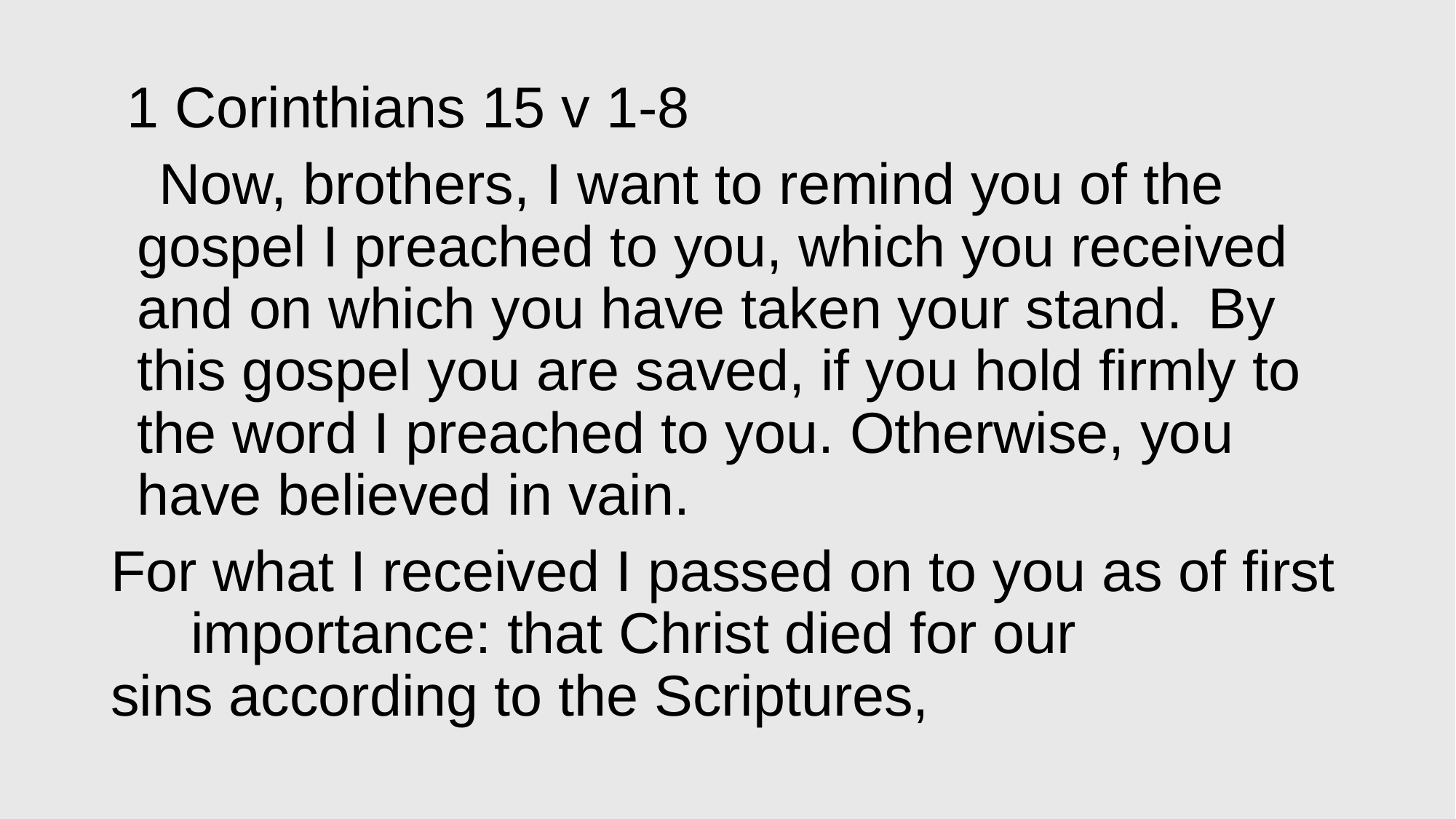

#
 1 Corinthians 15 v 1-8
   Now, brothers, I want to remind you of the gospel I preached to you, which you received and on which you have taken your stand.  By this gospel you are saved, if you hold firmly to the word I preached to you. Otherwise, you have believed in vain.
For what I received I passed on to you as of first      importance: that Christ died for our sins according to the Scriptures,